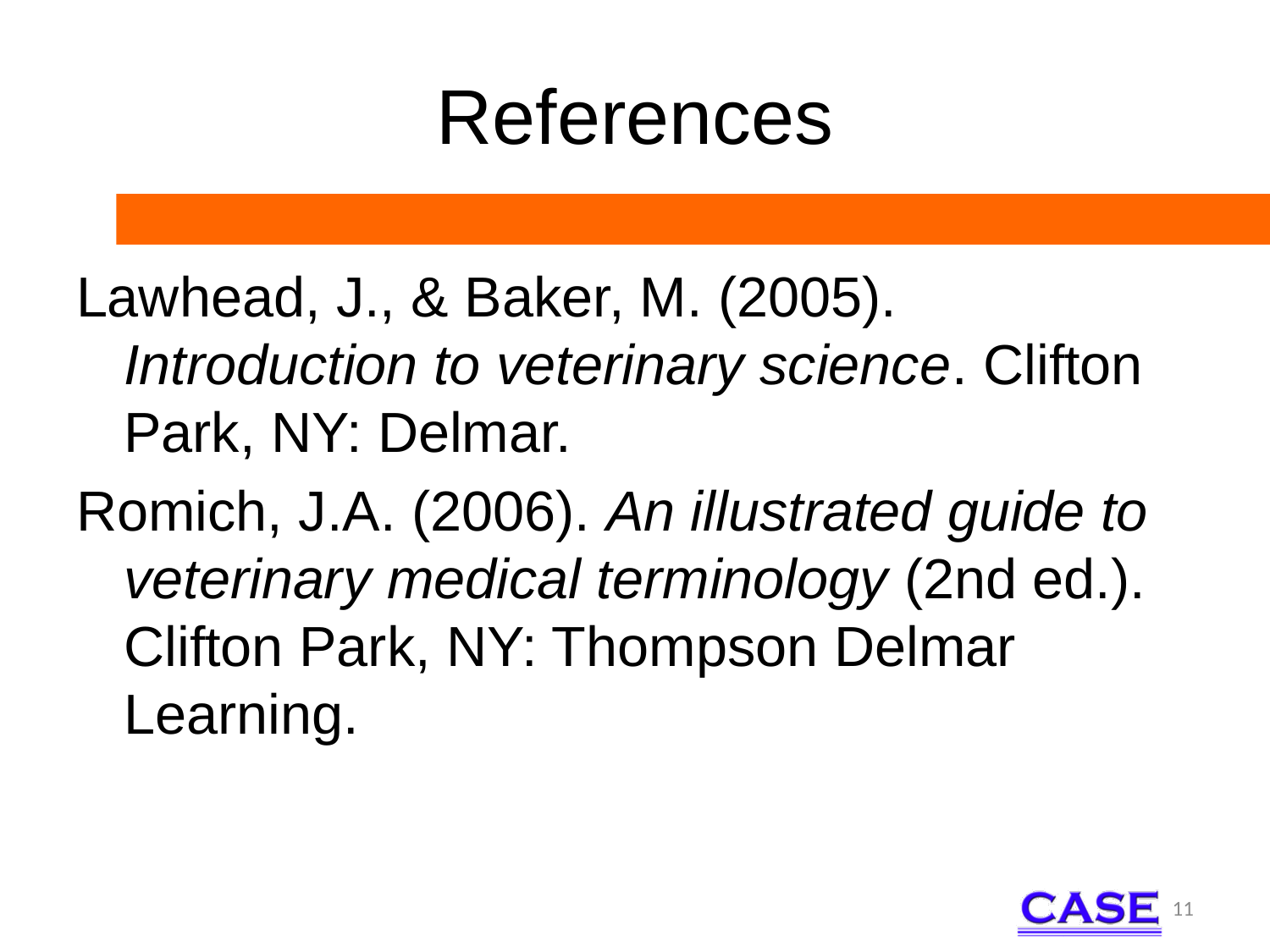

# References
Lawhead, J., & Baker, M. (2005). Introduction to veterinary science. Clifton Park, NY: Delmar.
Romich, J.A. (2006). An illustrated guide to veterinary medical terminology (2nd ed.). Clifton Park, NY: Thompson Delmar Learning.
11